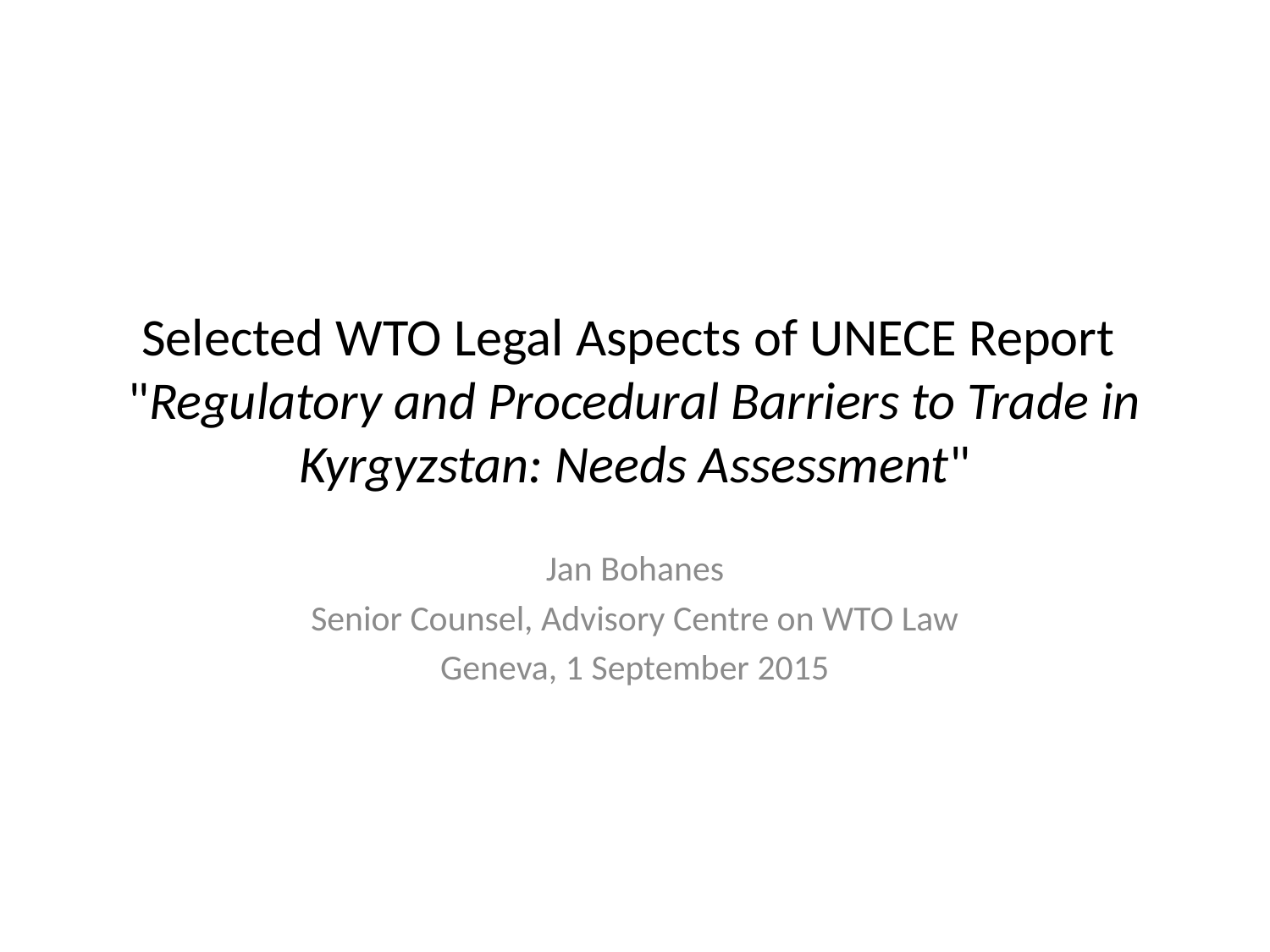

# Selected WTO Legal Aspects of UNECE Report "Regulatory and Procedural Barriers to Trade in Kyrgyzstan: Needs Assessment"
Jan Bohanes
Senior Counsel, Advisory Centre on WTO Law
Geneva, 1 September 2015